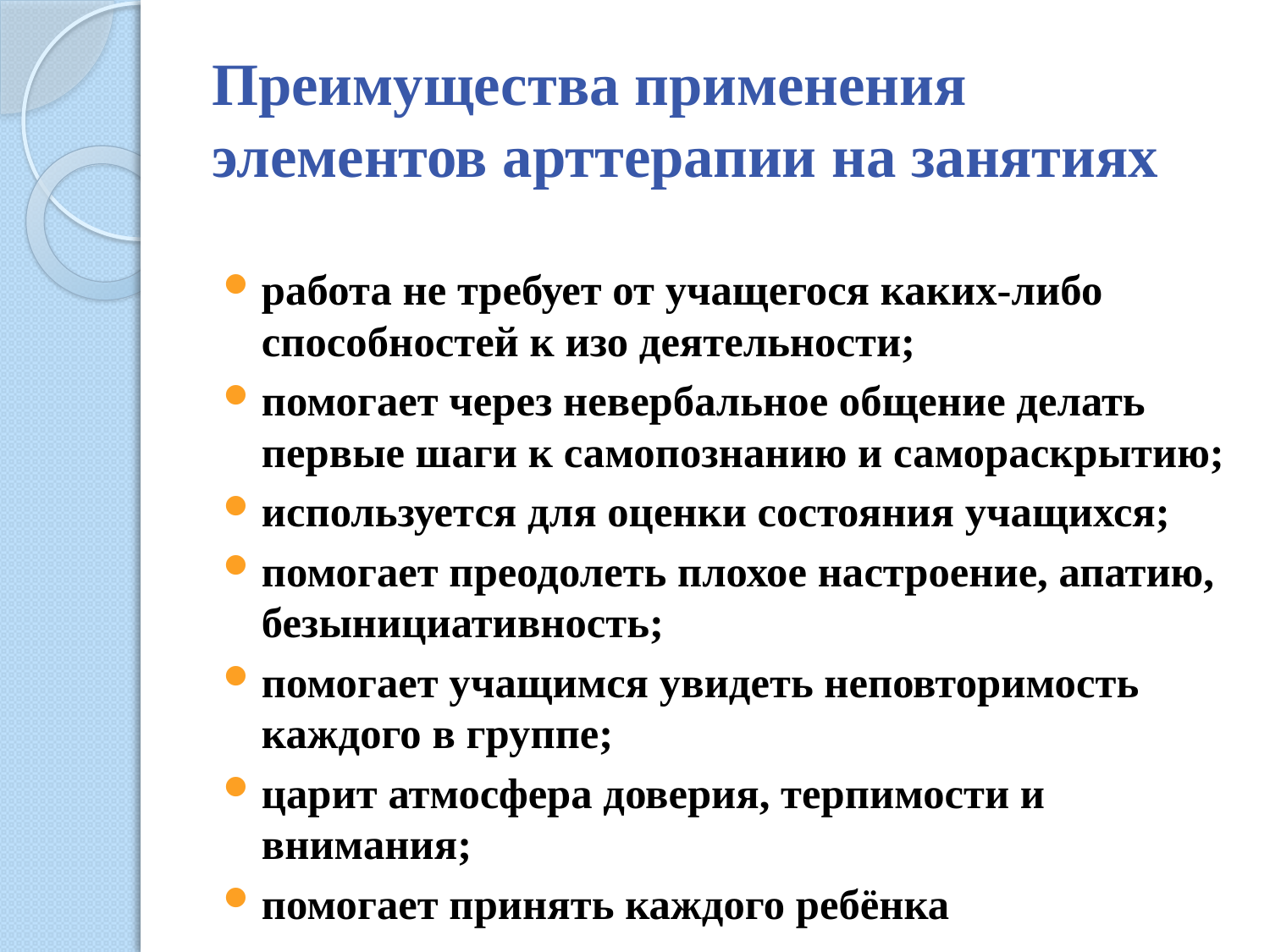

# Преимущества применения элементов арттерапии на занятиях
работа не требует от учащегося каких-либо способностей к изо деятельности;
помогает через невербальное общение делать первые шаги к самопознанию и самораскрытию;
используется для оценки состояния учащихся;
помогает преодолеть плохое настроение, апатию, безынициативность;
помогает учащимся увидеть неповторимость каждого в группе;
царит атмосфера доверия, терпимости и внимания;
помогает принять каждого ребёнка